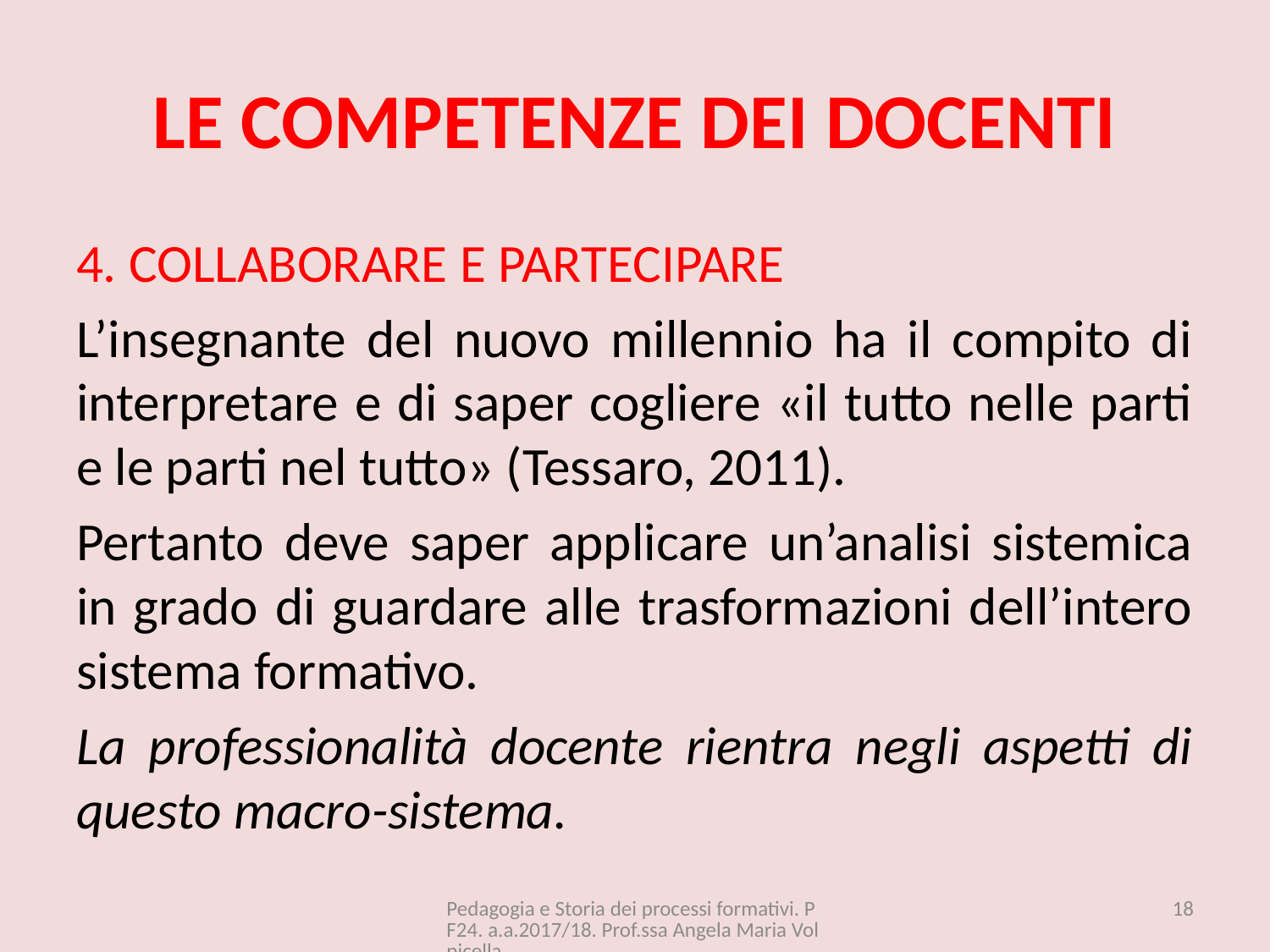

# LE COMPETENZE DEI DOCENTI
4. COLLABORARE E PARTECIPARE
L’insegnante del nuovo millennio ha il compito di interpretare e di saper cogliere «il tutto nelle parti e le parti nel tutto» (Tessaro, 2011).
Pertanto deve saper applicare un’analisi sistemica in grado di guardare alle trasformazioni dell’intero sistema formativo.
La professionalità docente rientra negli aspetti di questo macro-sistema.
Pedagogia e Storia dei processi formativi. PF24. a.a.2017/18. Prof.ssa Angela Maria Volpicella
18